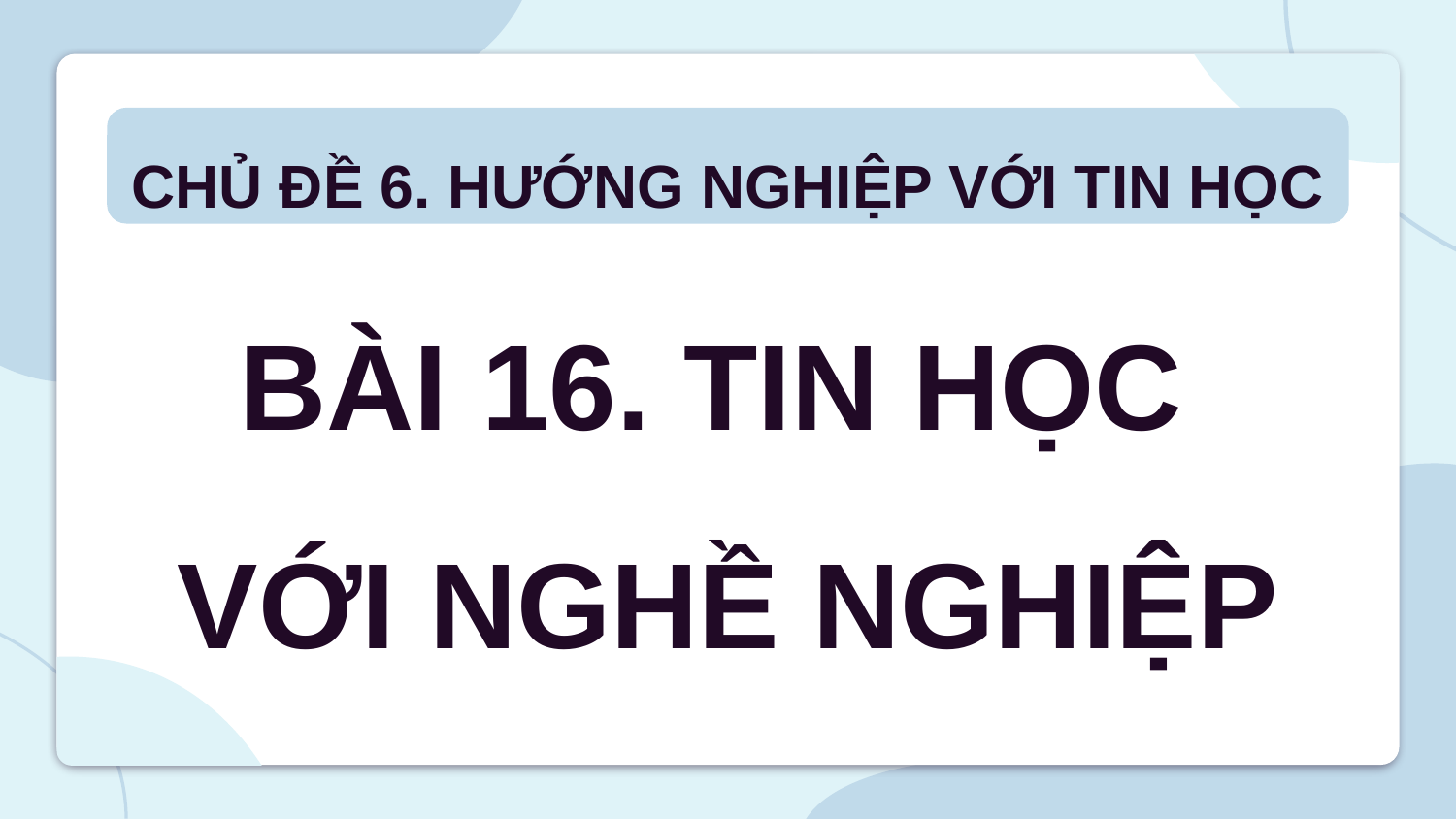

CHỦ ĐỀ 6. HƯỚNG NGHIỆP VỚI TIN HỌC
BÀI 16. TIN HỌC
VỚI NGHỀ NGHIỆP